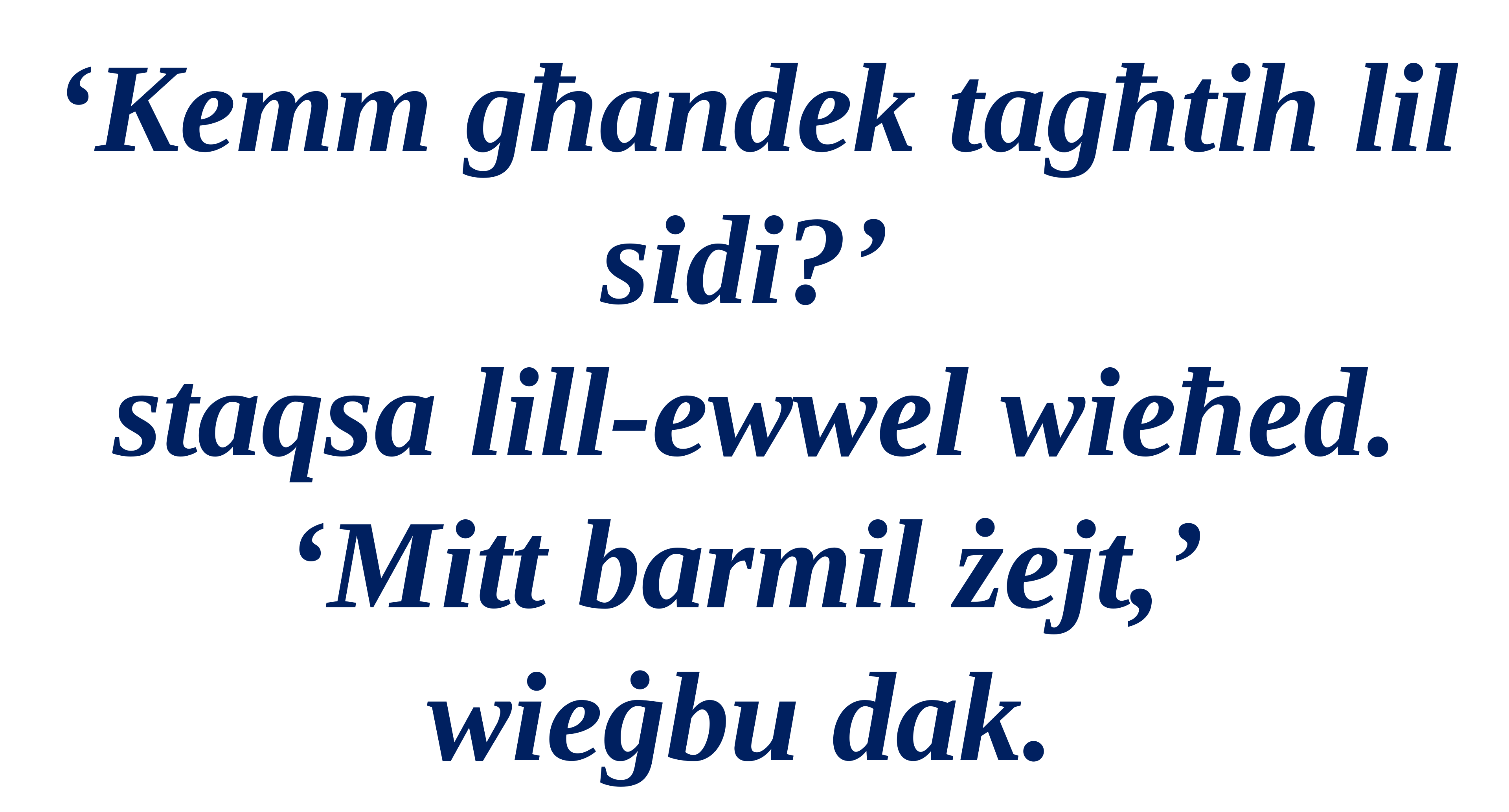

‘Kemm għandek tagħtih lil sidi?’
staqsa lill-ewwel wieħed. ‘Mitt barmil żejt,’
wieġbu dak.